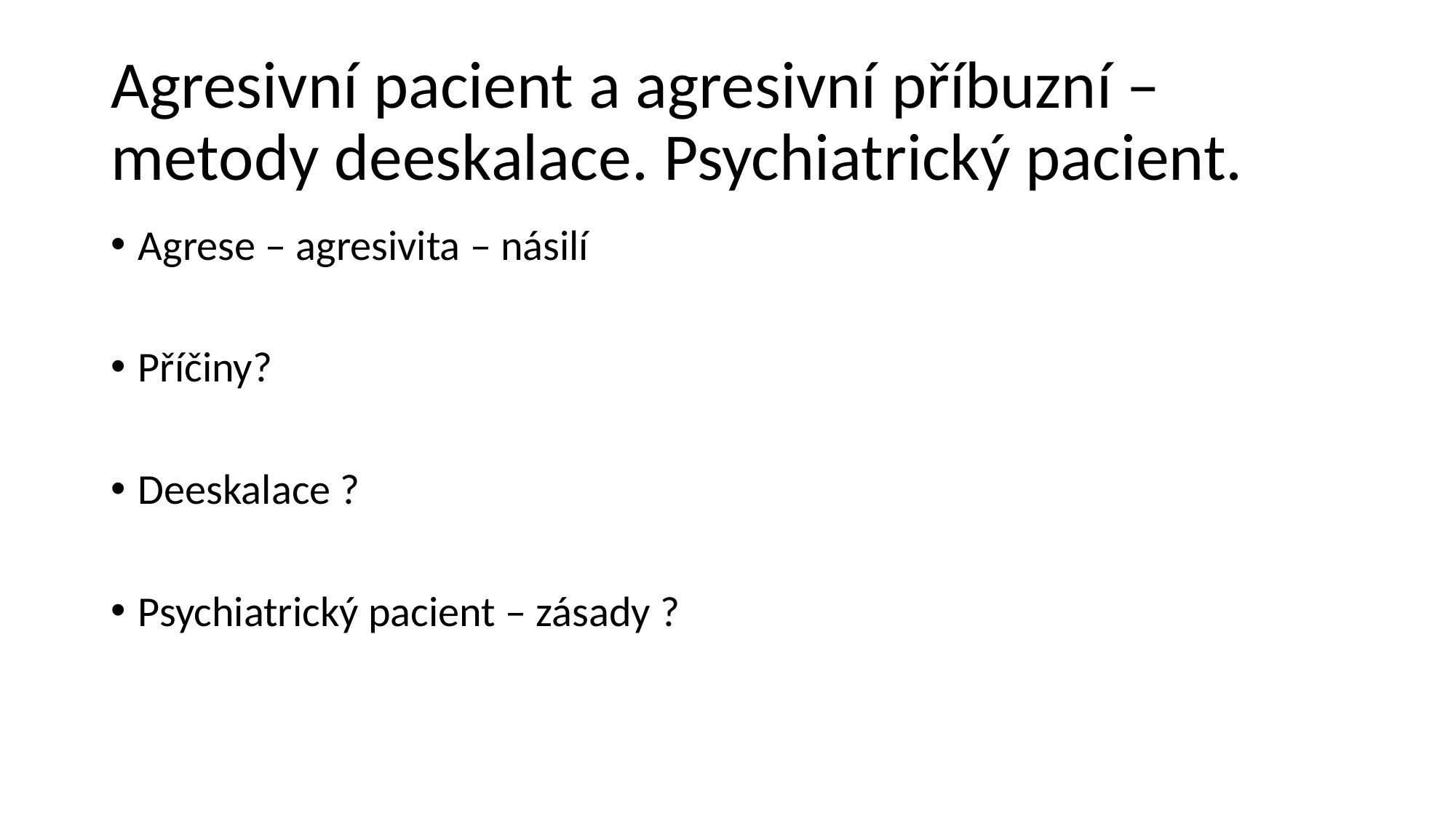

# Agresivní pacient a agresivní příbuzní –metody deeskalace. Psychiatrický pacient.
Agrese – agresivita – násilí

Příčiny?

Deeskalace ?

Psychiatrický pacient – zásady ?